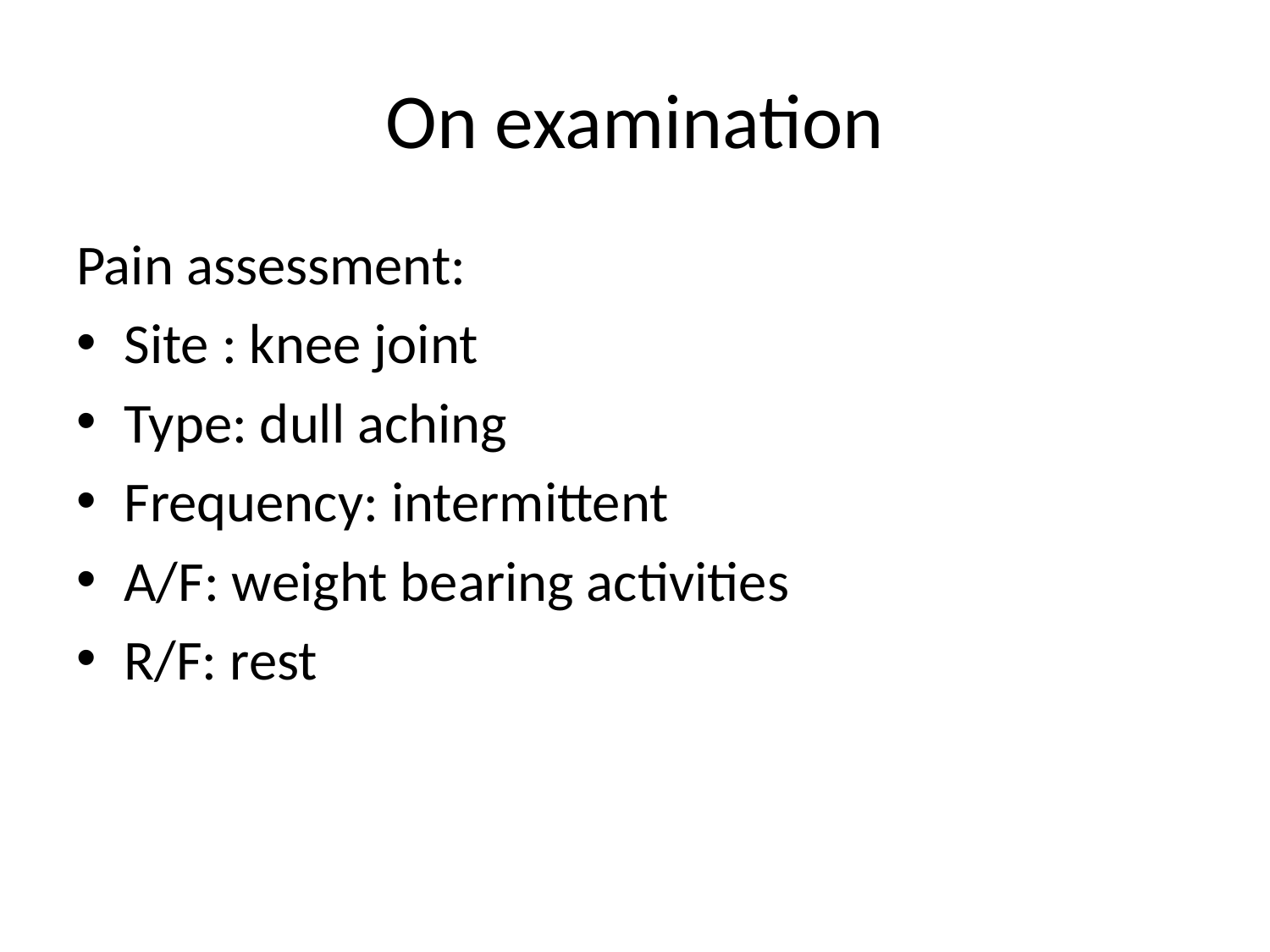

# On examination
Pain assessment:
Site : knee joint
Type: dull aching
Frequency: intermittent
A/F: weight bearing activities
R/F: rest